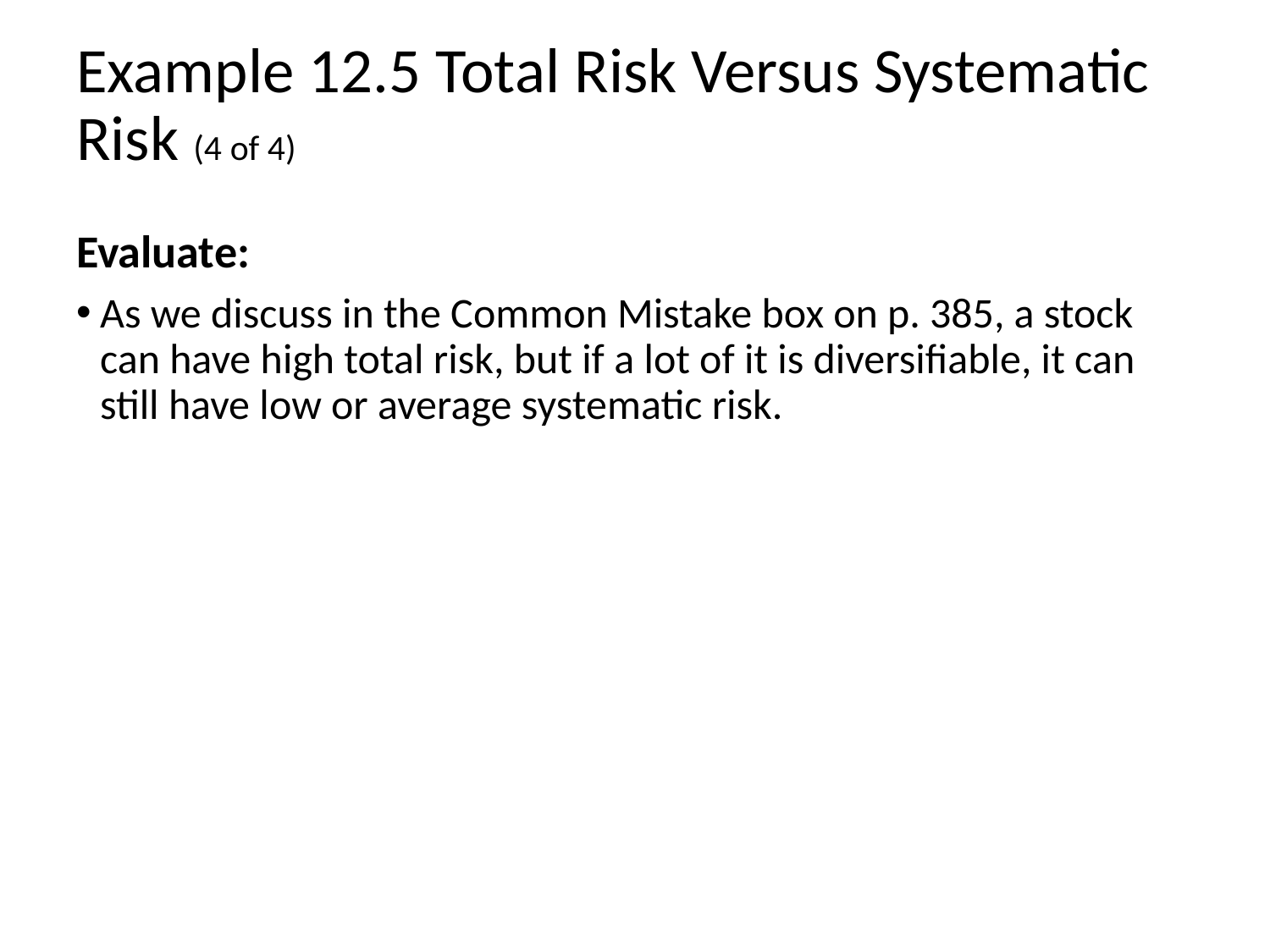

# Example 12.5 Total Risk Versus Systematic Risk (4 of 4)
Evaluate:
As we discuss in the Common Mistake box on p. 385, a stock can have high total risk, but if a lot of it is diversifiable, it can still have low or average systematic risk.